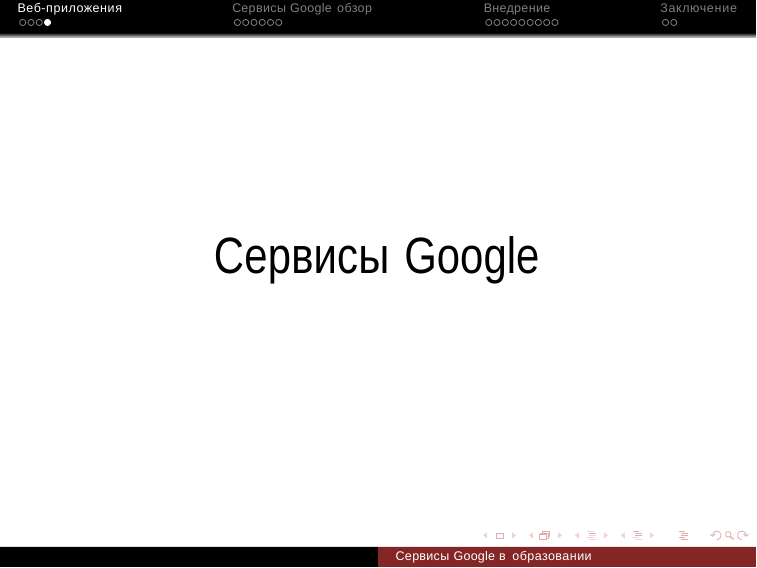

Веб-приложения
Сервисы Google обзор
Внедрение
Заключение

Сервисы Google

Сервисы Google в образовании